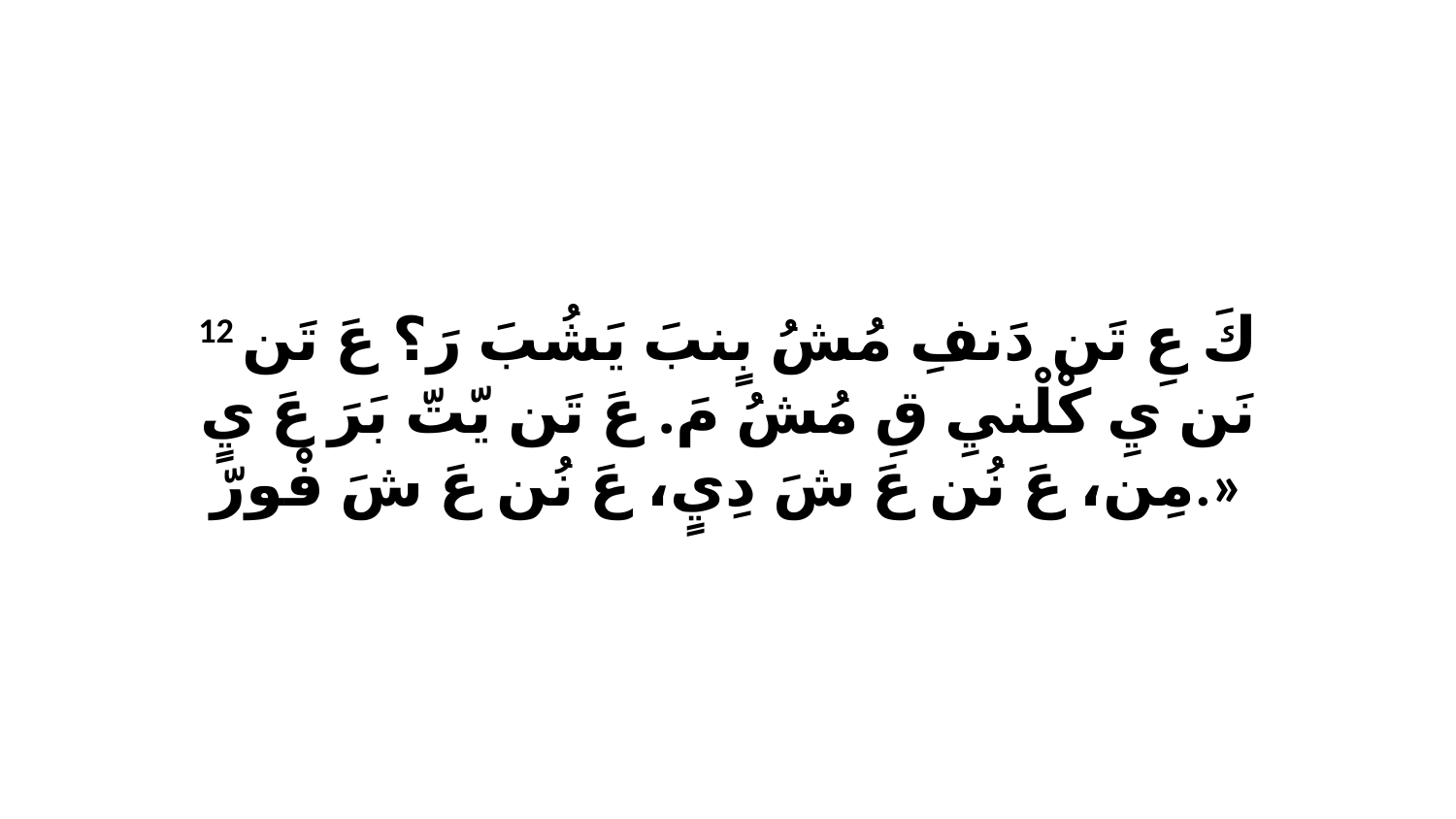

12 كَ عِ تَن دَنفِ مُشُ بٍنبَ يَشُبَ رَ؟ عَ تَن نَن يِ كْلْنيِ قِ مُشُ مَ. عَ تَن يّتّ بَرَ عَ يٍ مِن، عَ نُن عَ شَ دِيٍ، عَ نُن عَ شَ فْورّ.»